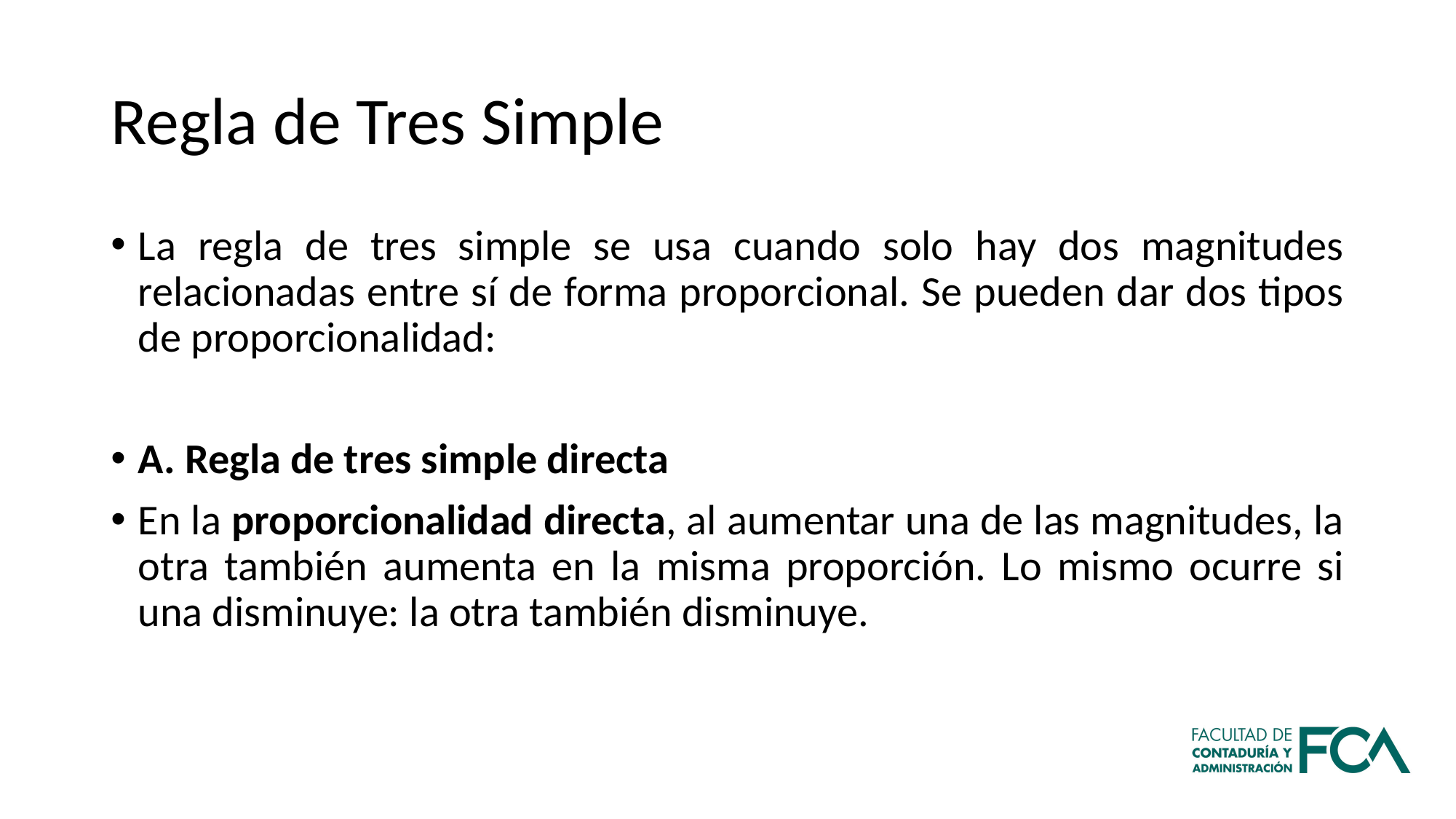

# Regla de Tres Simple
La regla de tres simple se usa cuando solo hay dos magnitudes relacionadas entre sí de forma proporcional. Se pueden dar dos tipos de proporcionalidad:

A. Regla de tres simple directa
En la proporcionalidad directa, al aumentar una de las magnitudes, la otra también aumenta en la misma proporción. Lo mismo ocurre si una disminuye: la otra también disminuye.